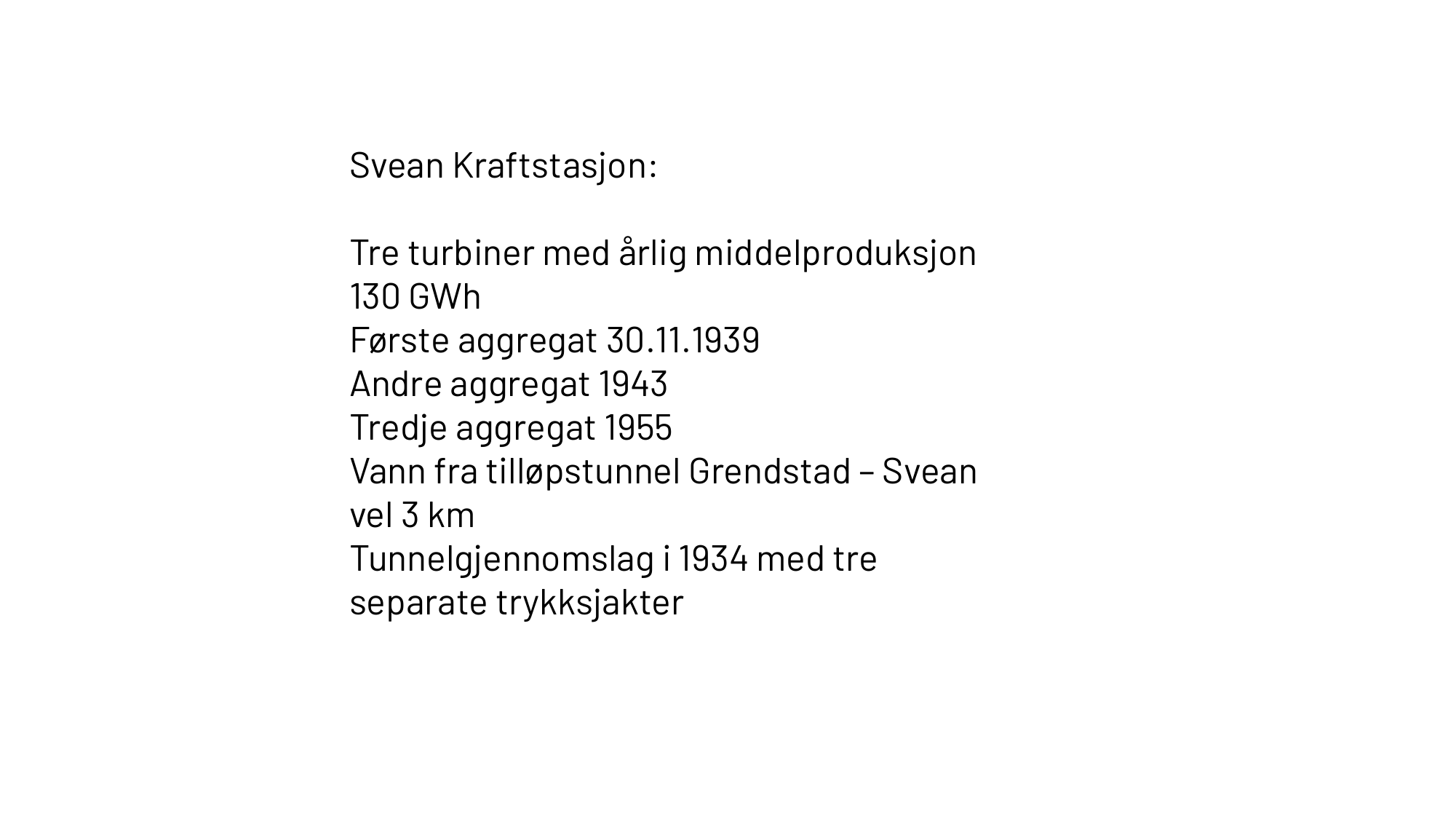

Svean Kraftstasjon:

Tre turbiner med årlig middelproduksjon 130 GWh
Første aggregat 30.11.1939
Andre aggregat 1943
Tredje aggregat 1955
Vann fra tilløpstunnel Grendstad – Svean vel 3 km
Tunnelgjennomslag i 1934 med tre separate trykksjakter